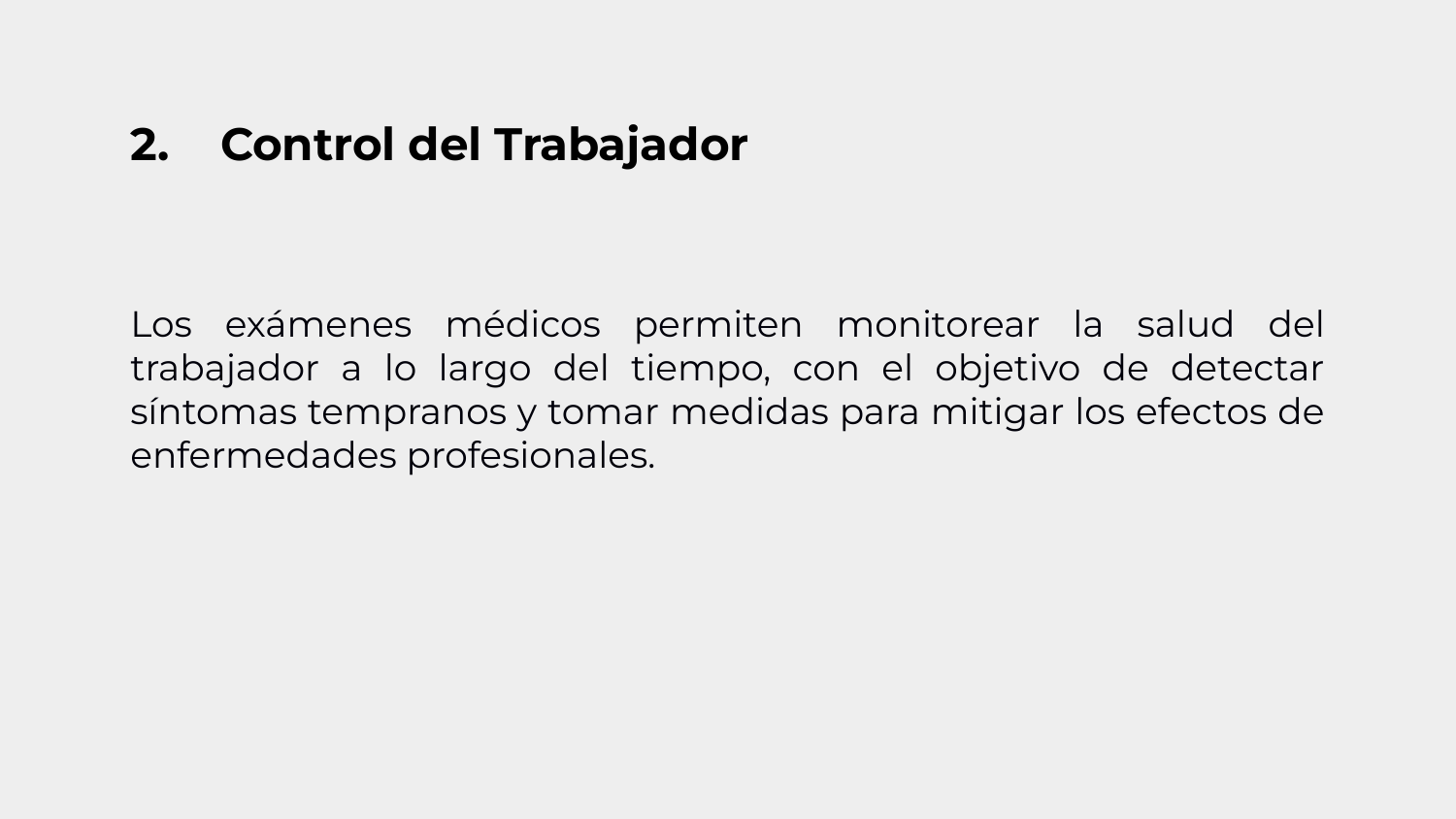

# 2.    Control del Trabajador

Los exámenes médicos permiten monitorear la salud del trabajador a lo largo del tiempo, con el objetivo de detectar síntomas tempranos y tomar medidas para mitigar los efectos de enfermedades profesionales.